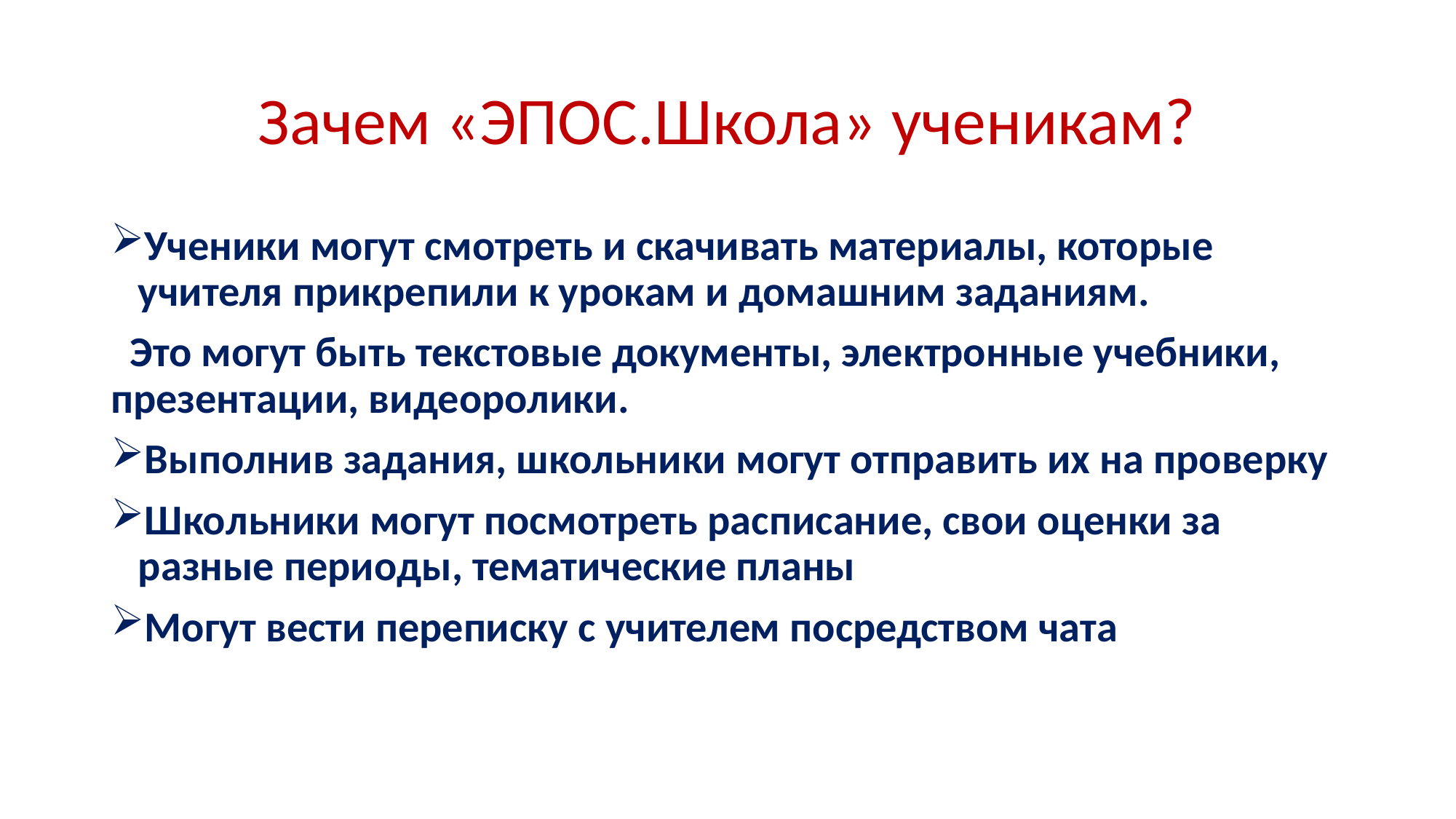

# Зачем «ЭПОС.Школа» ученикам?
Ученики могут смотреть и скачивать материалы, которые учителя прикрепили к урокам и домашним заданиям.
  Это могут быть текстовые документы, электронные учебники,      презентации, видеоролики.
Выполнив задания, школьники могут отправить их на проверку
Школьники могут посмотреть расписание, свои оценки за разные периоды, тематические планы
Могут вести переписку с учителем посредством чата